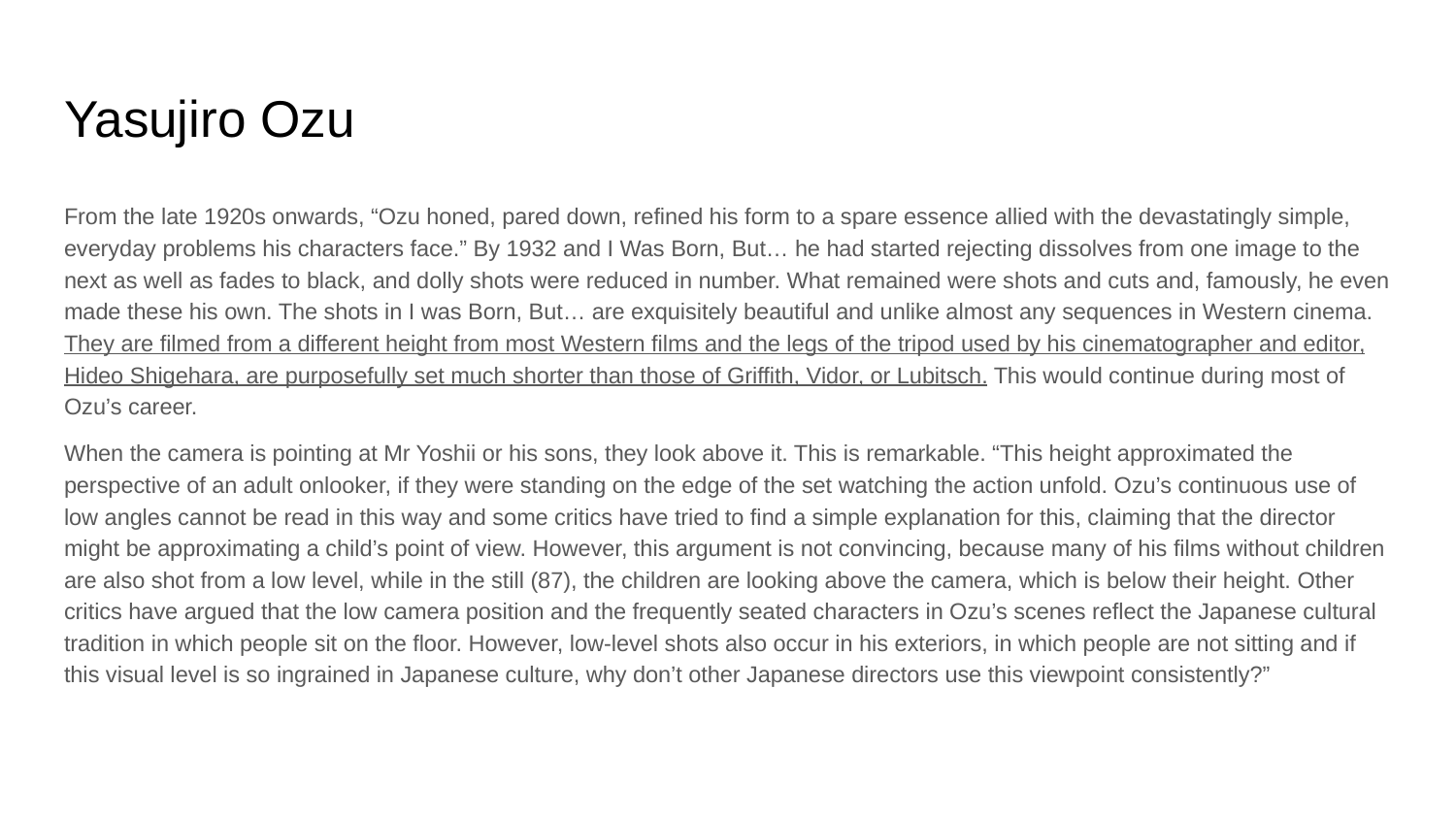

# Yasujiro Ozu
From the late 1920s onwards, “Ozu honed, pared down, refined his form to a spare essence allied with the devastatingly simple, everyday problems his characters face.” By 1932 and I Was Born, But… he had started rejecting dissolves from one image to the next as well as fades to black, and dolly shots were reduced in number. What remained were shots and cuts and, famously, he even made these his own. The shots in I was Born, But… are exquisitely beautiful and unlike almost any sequences in Western cinema. They are filmed from a different height from most Western films and the legs of the tripod used by his cinematographer and editor, Hideo Shigehara, are purposefully set much shorter than those of Griffith, Vidor, or Lubitsch. This would continue during most of Ozu’s career.
When the camera is pointing at Mr Yoshii or his sons, they look above it. This is remarkable. “This height approximated the perspective of an adult onlooker, if they were standing on the edge of the set watching the action unfold. Ozu’s continuous use of low angles cannot be read in this way and some critics have tried to find a simple explanation for this, claiming that the director might be approximating a child’s point of view. However, this argument is not convincing, because many of his films without children are also shot from a low level, while in the still (87), the children are looking above the camera, which is below their height. Other critics have argued that the low camera position and the frequently seated characters in Ozu’s scenes reflect the Japanese cultural tradition in which people sit on the floor. However, low-level shots also occur in his exteriors, in which people are not sitting and if this visual level is so ingrained in Japanese culture, why don’t other Japanese directors use this viewpoint consistently?”